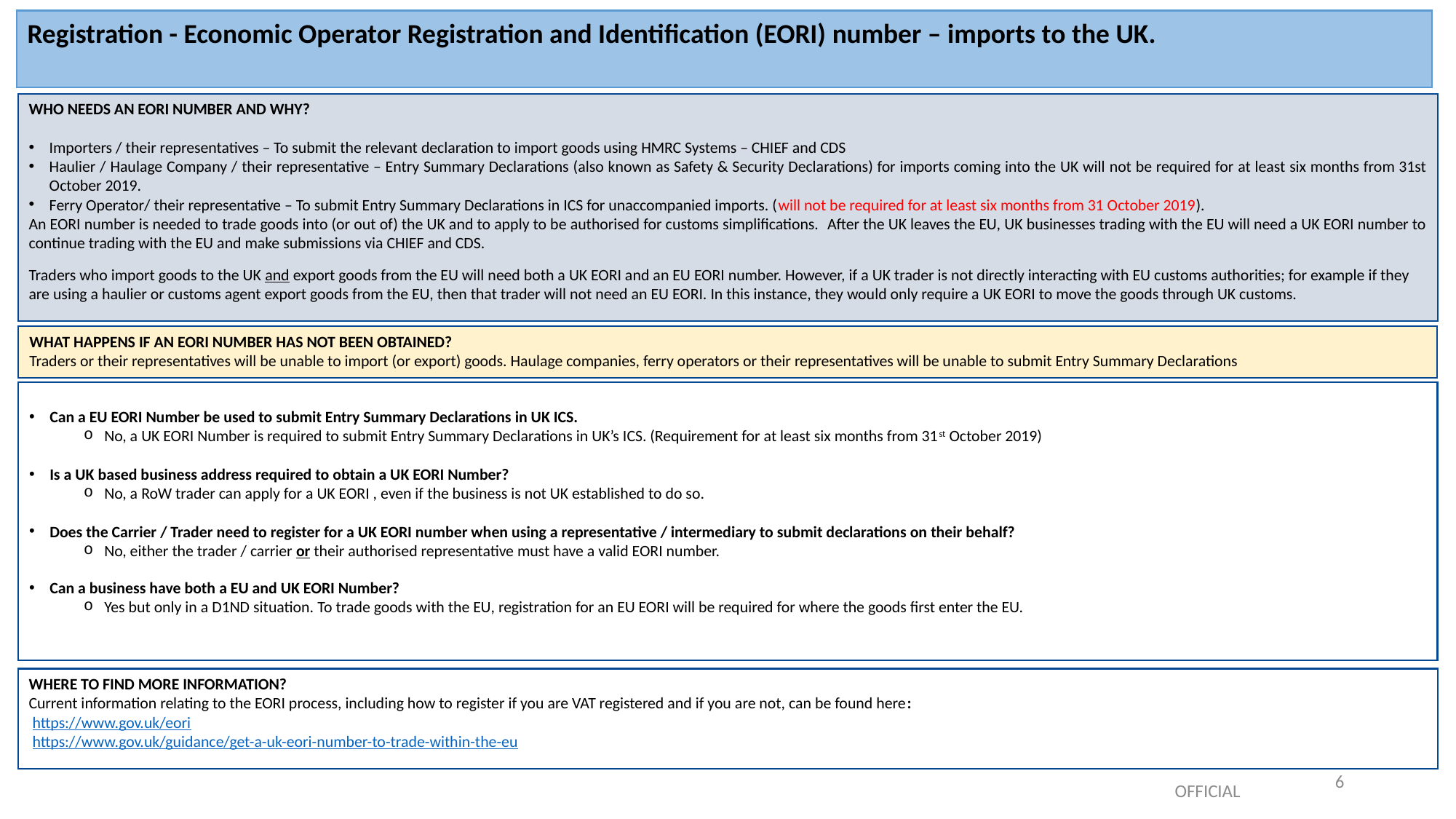

Registration - Economic Operator Registration and Identification (EORI) number – imports to the UK.
WHO NEEDS AN EORI NUMBER AND WHY?

Importers / their representatives – To submit the relevant declaration to import goods using HMRC Systems – CHIEF and CDS
Haulier / Haulage Company / their representative – Entry Summary Declarations (also known as Safety & Security Declarations) for imports coming into the UK will not be required for at least six months from 31st October 2019.
Ferry Operator/ their representative – To submit Entry Summary Declarations in ICS for unaccompanied imports. (will not be required for at least six months from 31 October 2019).
An EORI number is needed to trade goods into (or out of) the UK and to apply to be authorised for customs simplifications.  After the UK leaves the EU, UK businesses trading with the EU will need a UK EORI number to continue trading with the EU and make submissions via CHIEF and CDS.

Traders who import goods to the UK and export goods from the EU will need both a UK EORI and an EU EORI number. However, if a UK trader is not directly interacting with EU customs authorities; for example if they are using a haulier or customs agent export goods from the EU, then that trader will not need an EU EORI. In this instance, they would only require a UK EORI to move the goods through UK customs.
WHAT HAPPENS IF AN EORI NUMBER HAS NOT BEEN OBTAINED?
Traders or their representatives will be unable to import (or export) goods. Haulage companies, ferry operators or their representatives will be unable to submit Entry Summary Declarations

Can a EU EORI Number be used to submit Entry Summary Declarations in UK ICS.
No, a UK EORI Number is required to submit Entry Summary Declarations in UK’s ICS. (Requirement for at least six months from 31st October 2019)

Is a UK based business address required to obtain a UK EORI Number?
No, a RoW trader can apply for a UK EORI , even if the business is not UK established to do so.

Does the Carrier / Trader need to register for a UK EORI number when using a representative / intermediary to submit declarations on their behalf?
No, either the trader / carrier or their authorised representative must have a valid EORI number.

Can a business have both a EU and UK EORI Number?
Yes but only in a D1ND situation. To trade goods with the EU, registration for an EU EORI will be required for where the goods first enter the EU.

WHERE TO FIND MORE INFORMATION?
Current information relating to the EORI process, including how to register if you are VAT registered and if you are not, can be found here:
 https://www.gov.uk/eori
 https://www.gov.uk/guidance/get-a-uk-eori-number-to-trade-within-the-eu

6
OFFICIAL